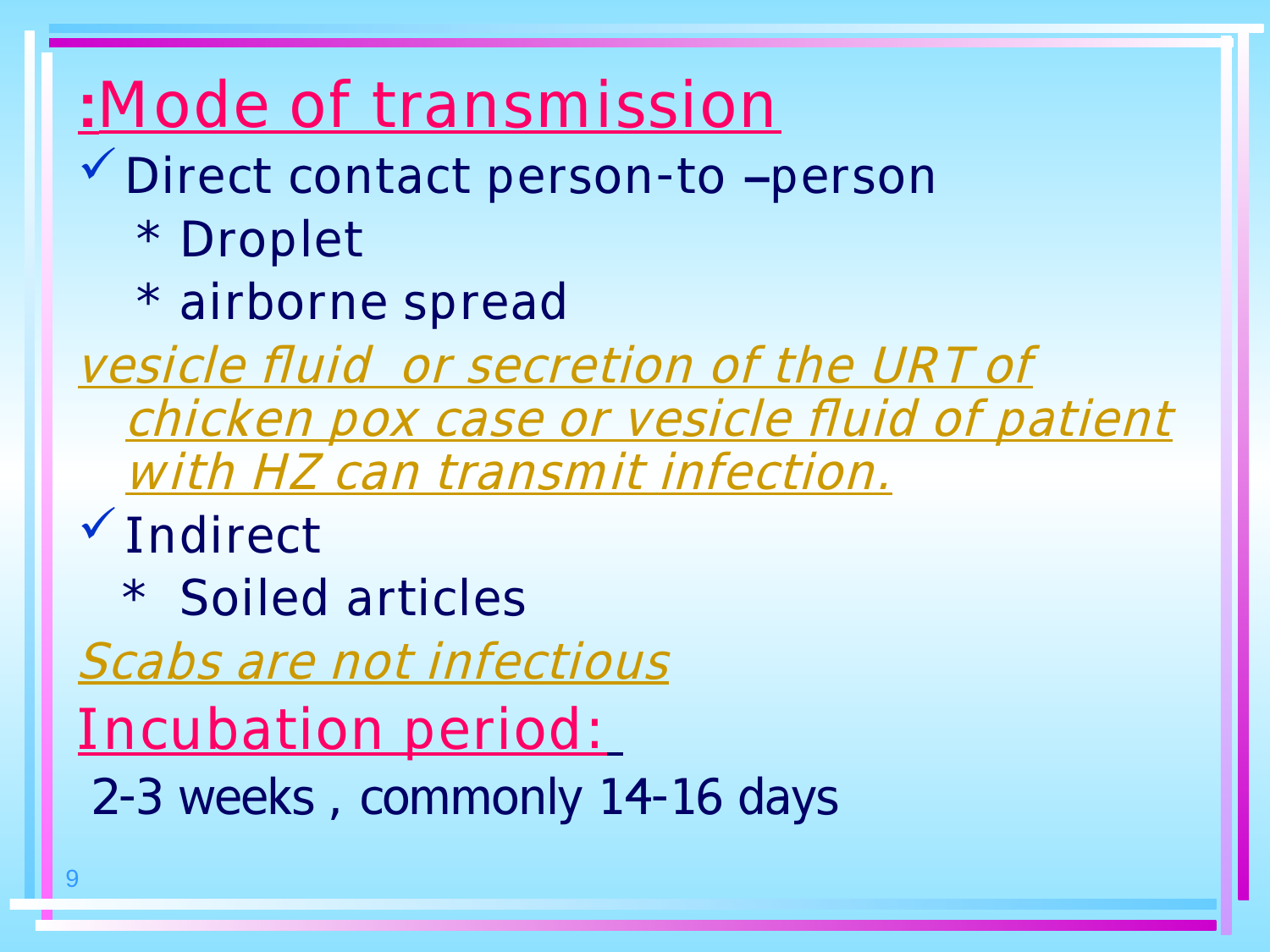

Mode of transmission:
Direct contact person-to –person
    * Droplet
    * airborne spread
vesicle fluid  or secretion of the URT of chicken pox case or vesicle fluid of patient with HZ can transmit infection.
Indirect
   *  Soiled articles
Scabs are not infectious
Incubation period:
 2-3 weeks , commonly 14-16 days

9